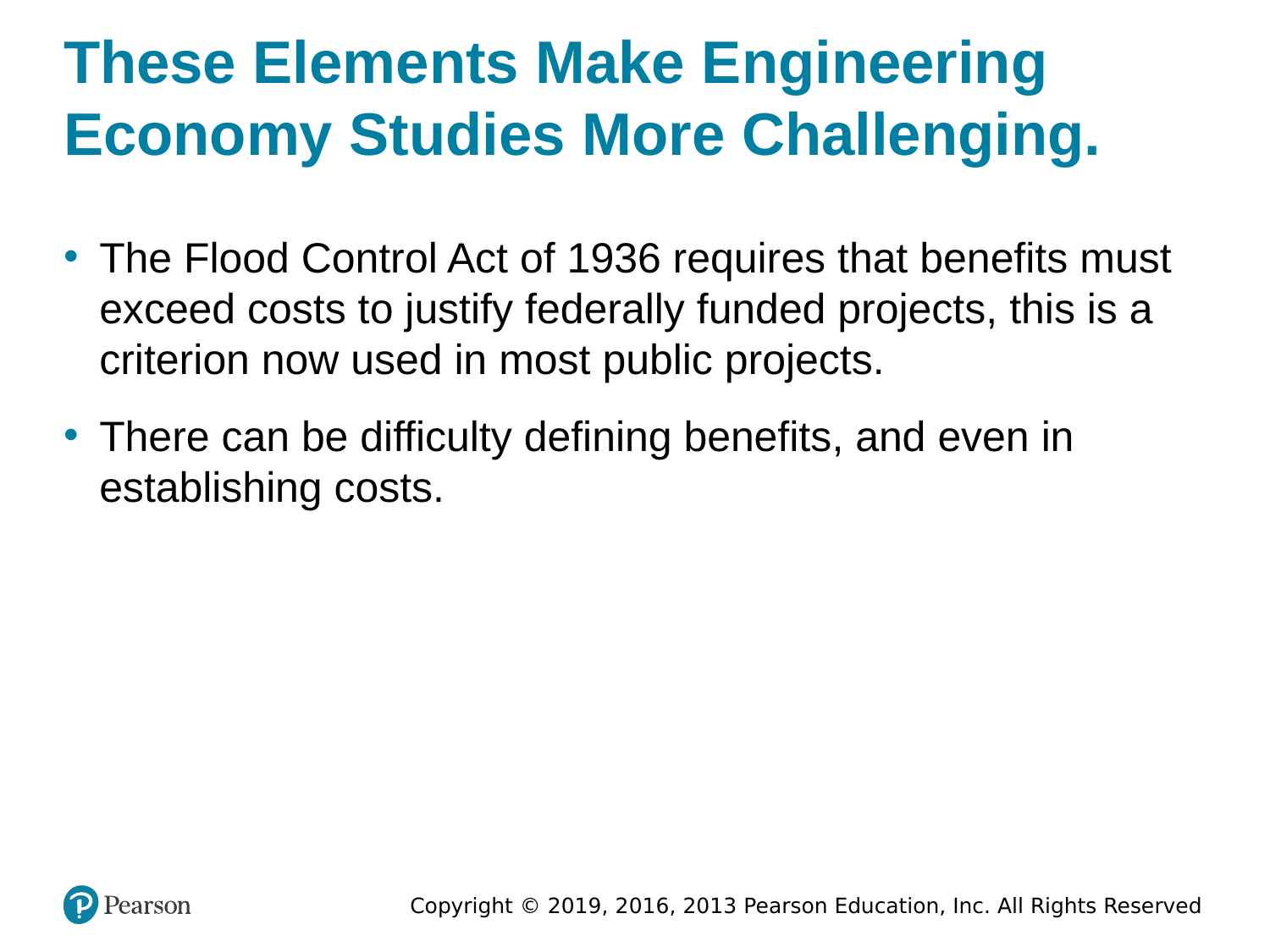

# These Elements Make Engineering Economy Studies More Challenging.
The Flood Control Act of 1936 requires that benefits must exceed costs to justify federally funded projects, this is a criterion now used in most public projects.
There can be difficulty defining benefits, and even in establishing costs.